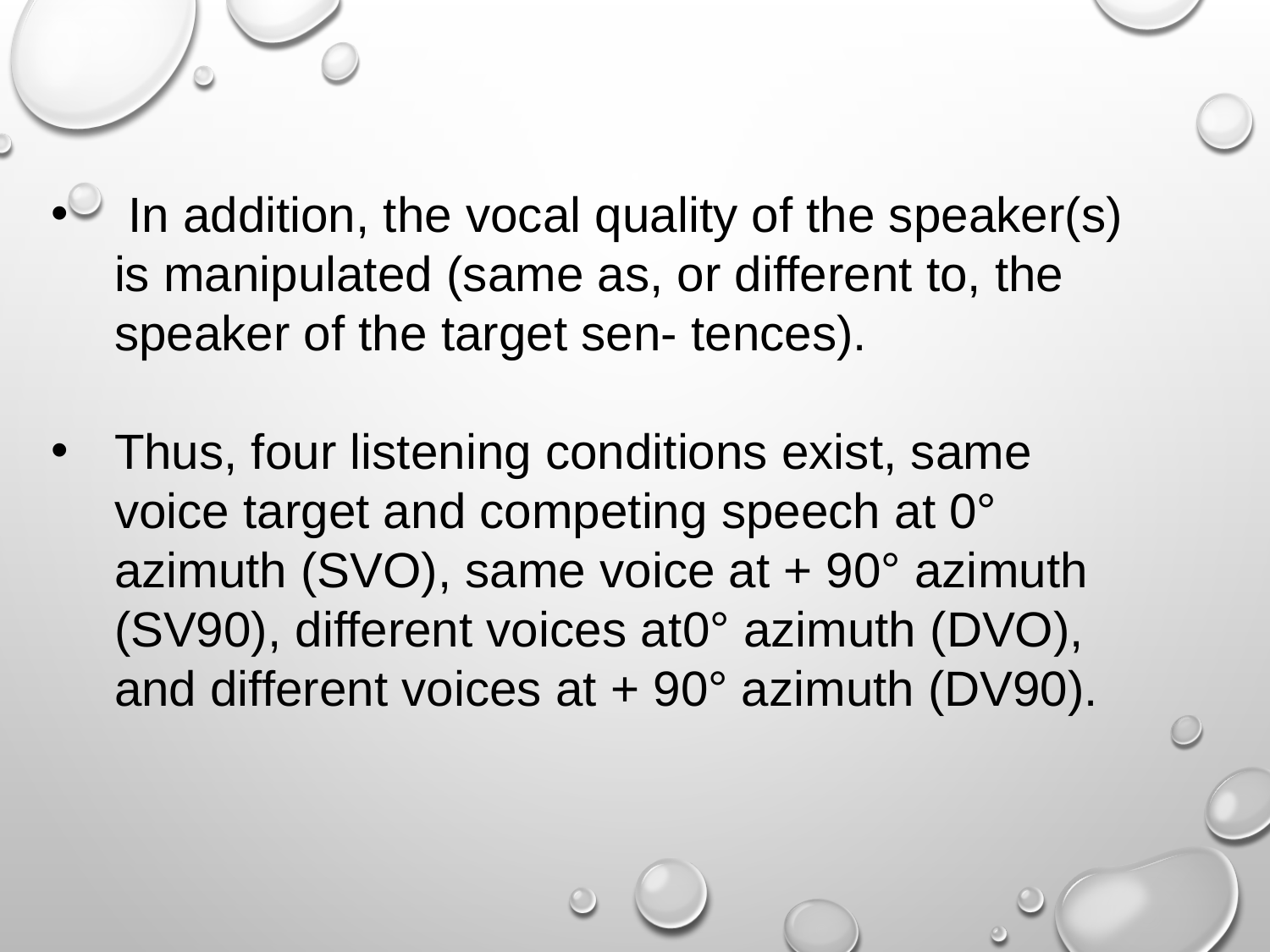

In addition, the vocal quality of the speaker(s) is manipulated (same as, or different to, the speaker of the target sen- tences).

Thus, four listening conditions exist, same voice target and competing speech at 0° azimuth (SVO), same voice at + 90° azimuth (SV90), different voices at0° azimuth (DVO), and different voices at + 90° azimuth (DV90).